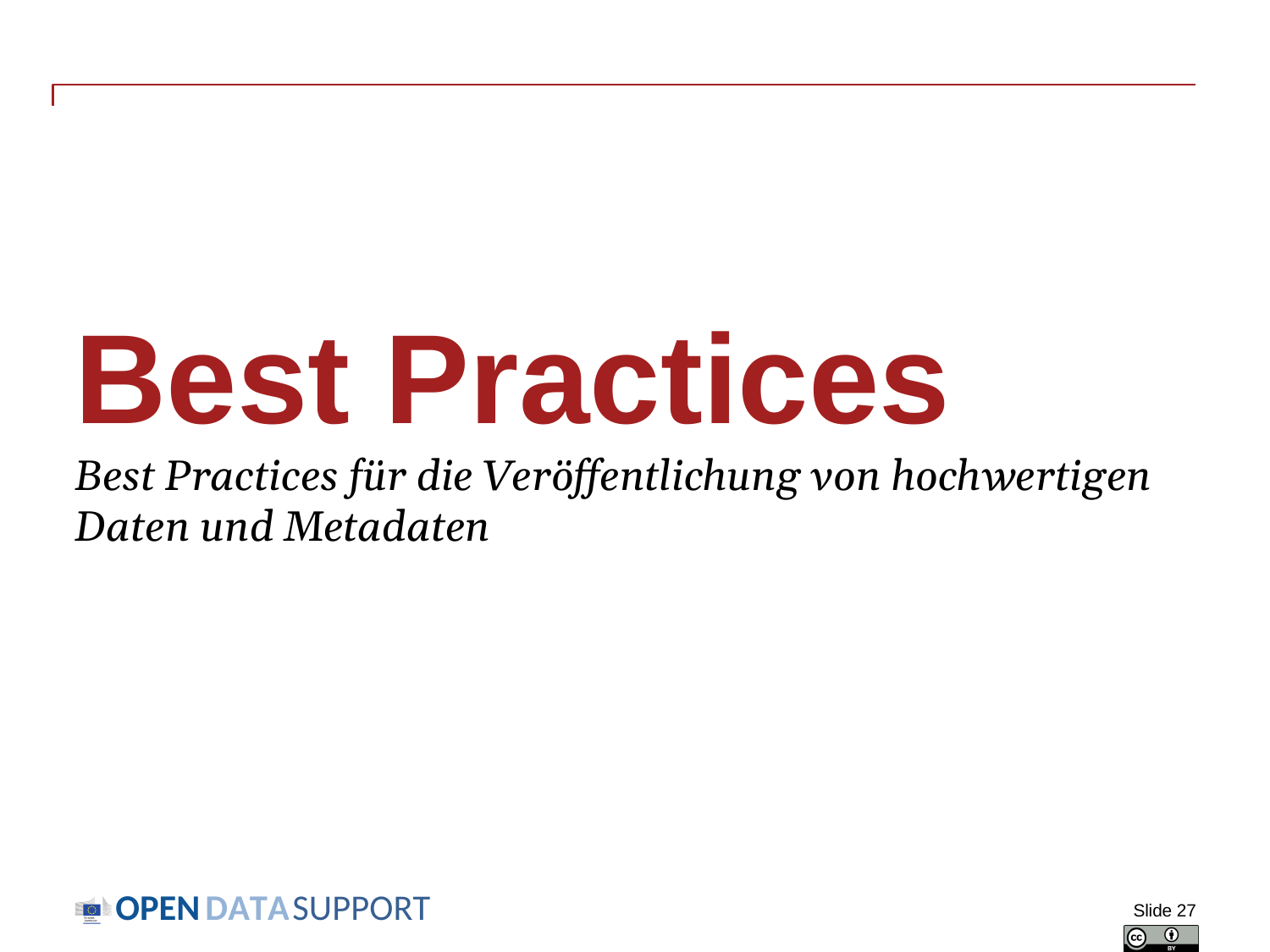

# Best Practices Best Practices für die Veröffentlichung von hochwertigen Daten und Metadaten
Slide 27